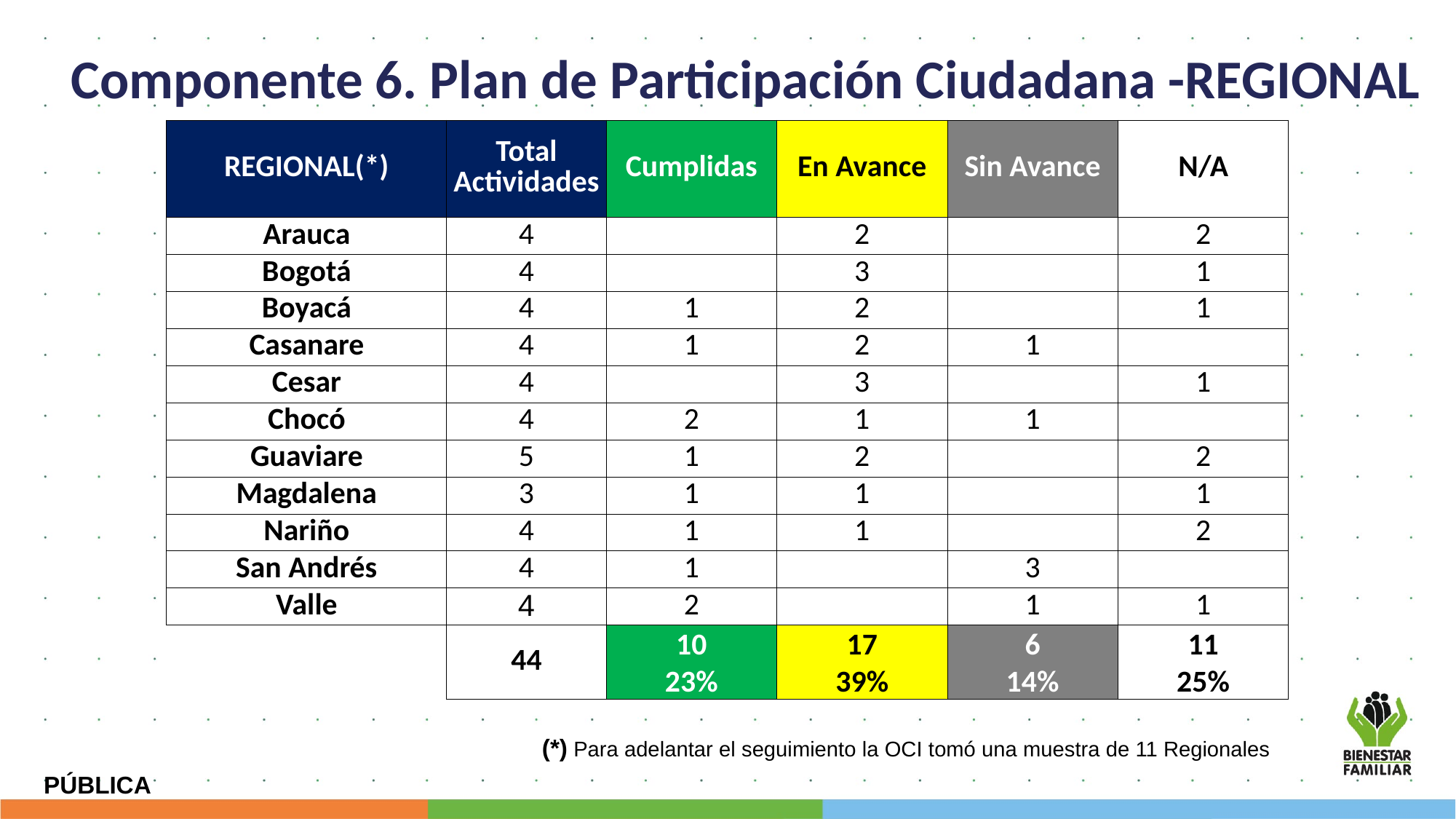

Componente 6. Plan de Participación Ciudadana -REGIONAL

| REGIONAL(\*) | Total Actividades | Cumplidas | En Avance | Sin Avance | N/A |
| --- | --- | --- | --- | --- | --- |
| Arauca | 4 |  | 2 |  | 2 |
| Bogotá | 4 |  | 3 |  | 1 |
| Boyacá | 4 | 1 | 2 |  | 1 |
| Casanare | 4 | 1 | 2 | 1 |  |
| Cesar | 4 |  | 3 |  | 1 |
| Chocó | 4 | 2 | 1 | 1 |  |
| Guaviare | 5 | 1 | 2 |  | 2 |
| Magdalena | 3 | 1 | 1 |  | 1 |
| Nariño | 4 | 1 | 1 |  | 2 |
| San Andrés | 4 | 1 |  | 3 |  |
| Valle | 4 | 2 |  | 1 | 1 |
|  | 44 | 10 | 17 | 6 | 11 |
|  |  | 23% | 39% | 14% | 25% |
(*) Para adelantar el seguimiento la OCI tomó una muestra de 11 Regionales
PÚBLICA